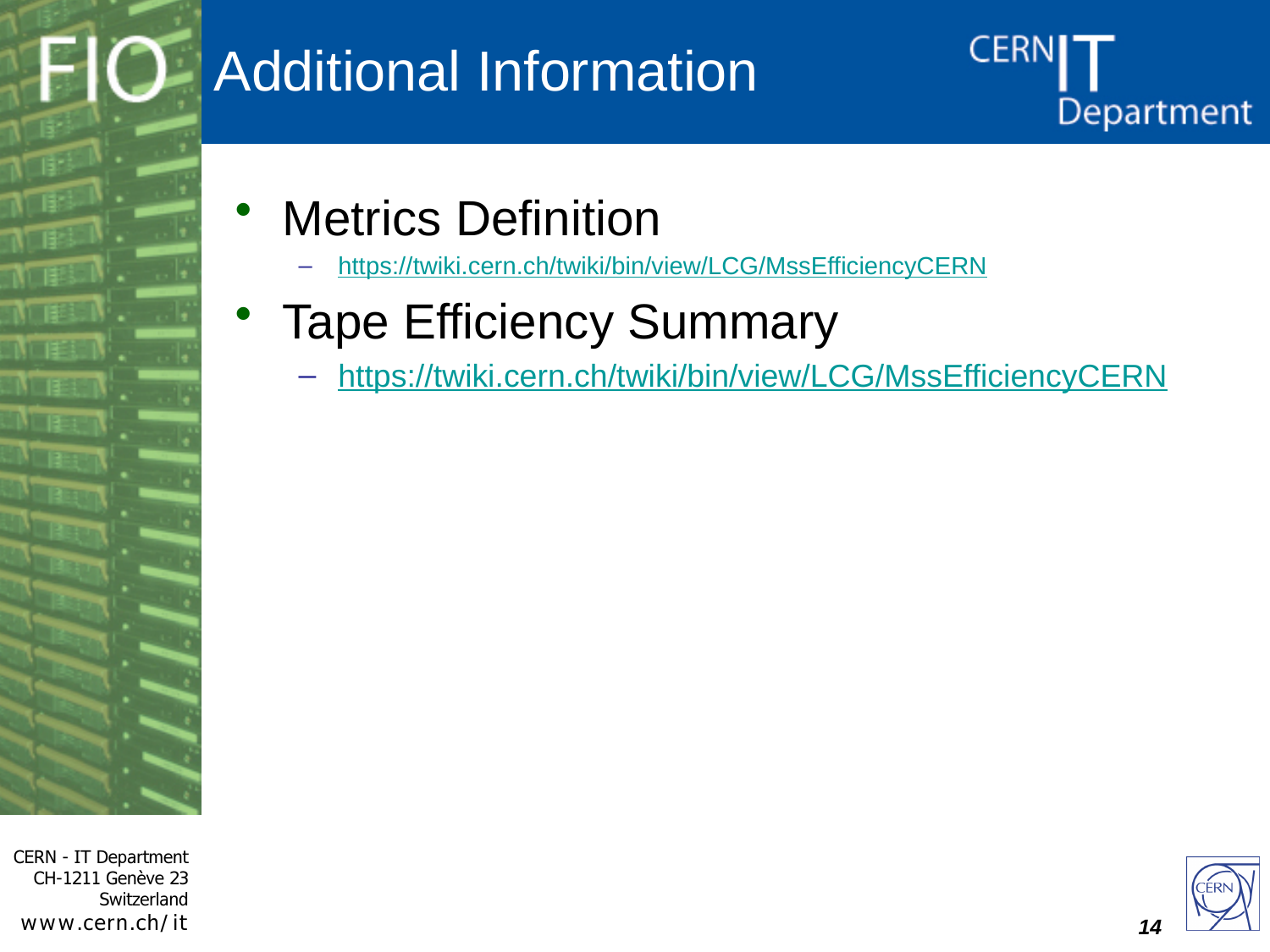

# Additional Information
Metrics Definition
https://twiki.cern.ch/twiki/bin/view/LCG/MssEfficiencyCERN
Tape Efficiency Summary
https://twiki.cern.ch/twiki/bin/view/LCG/MssEfficiencyCERN

14